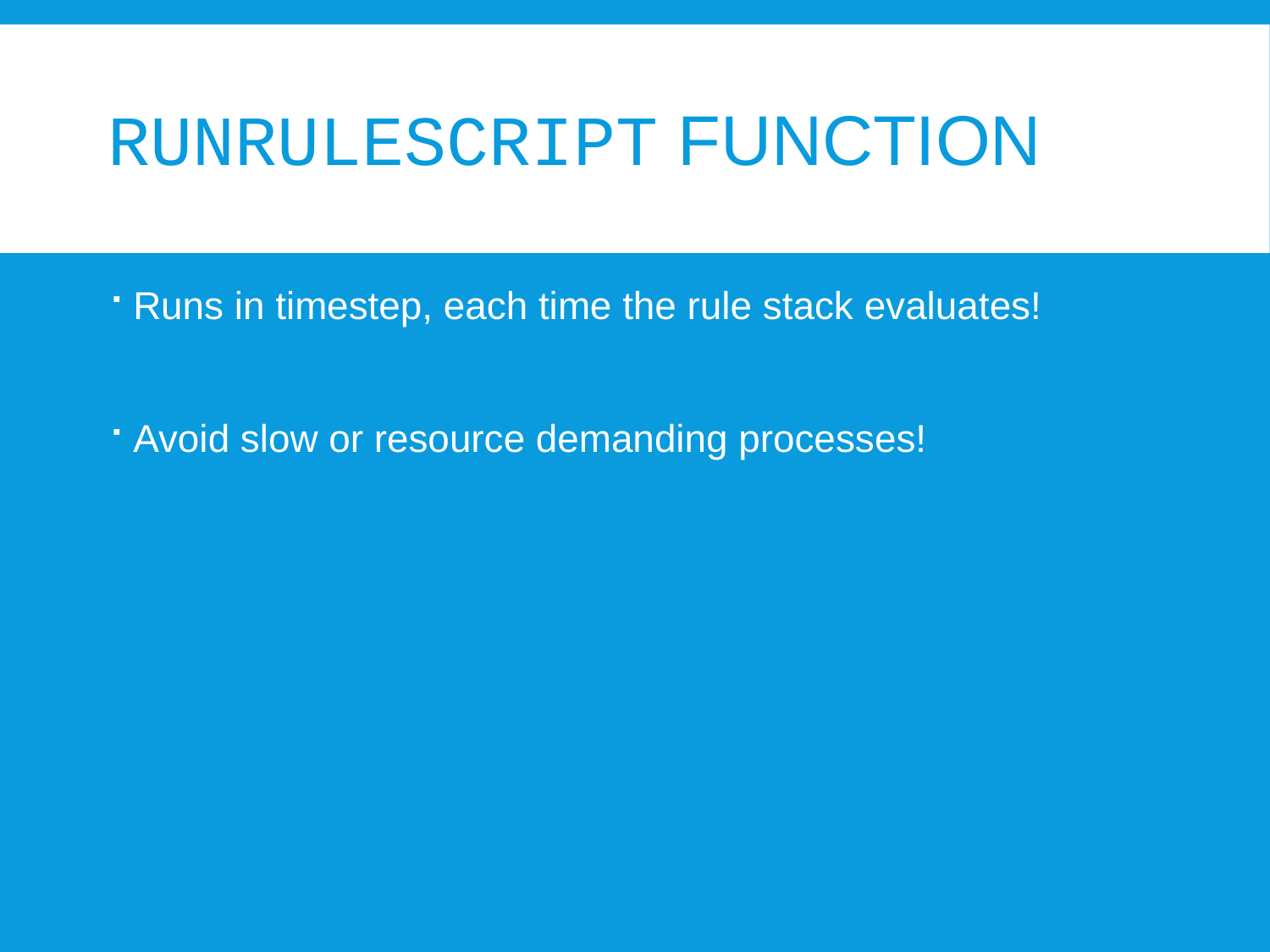

# RunRuleScript function
Runs in timestep, each time the rule stack evaluates!

Avoid slow or resource demanding processes!